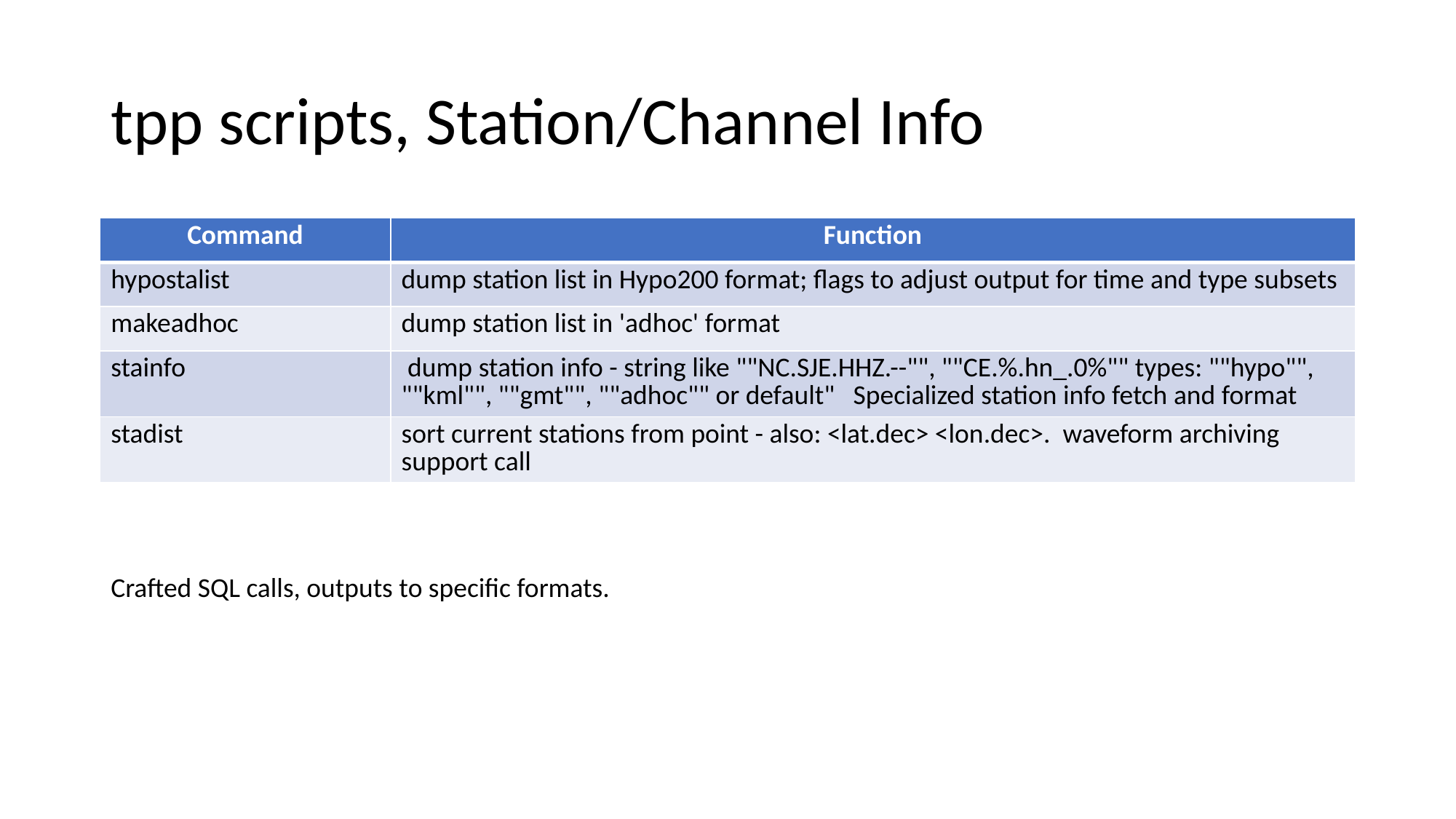

# tpp scripts, Station/Channel Info
| Command | Function |
| --- | --- |
| hypostalist | dump station list in Hypo200 format; flags to adjust output for time and type subsets |
| makeadhoc | dump station list in 'adhoc' format |
| stainfo | dump station info - string like ""NC.SJE.HHZ.--"", ""CE.%.hn\_.0%"" types: ""hypo"", ""kml"", ""gmt"", ""adhoc"" or default" Specialized station info fetch and format |
| stadist | sort current stations from point - also: <lat.dec> <lon.dec>. waveform archiving support call |
Crafted SQL calls, outputs to specific formats.